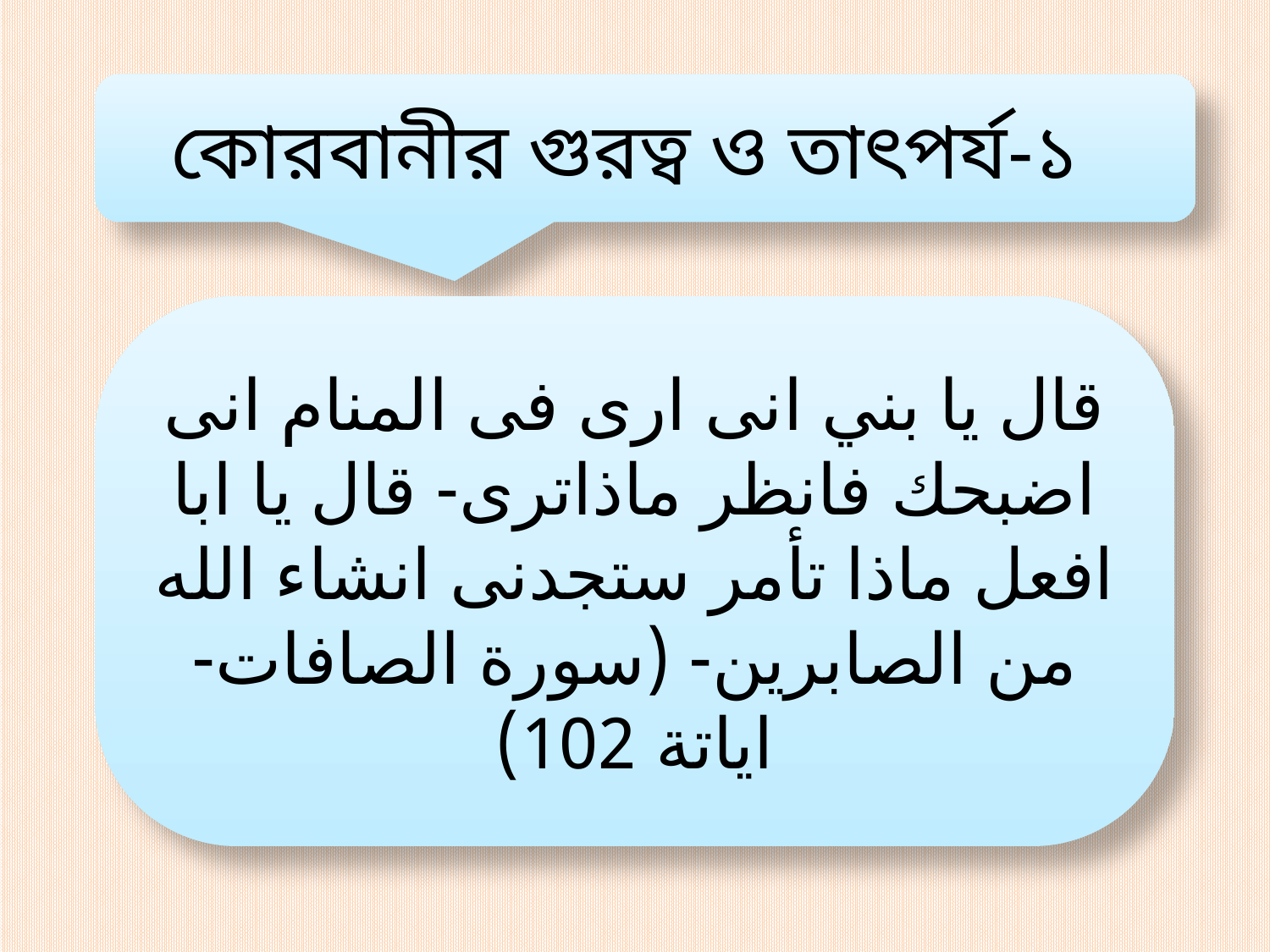

কোরবানীর গুরত্ব ও তাৎপর্য-১
قال يا بني انى ارى فى المنام انى اضبحك فانظر ماذاترى- قال يا ابا افعل ماذا تأمر ستجدنى انشاء الله من الصابرين- (سورة الصافات- اياتة 102)